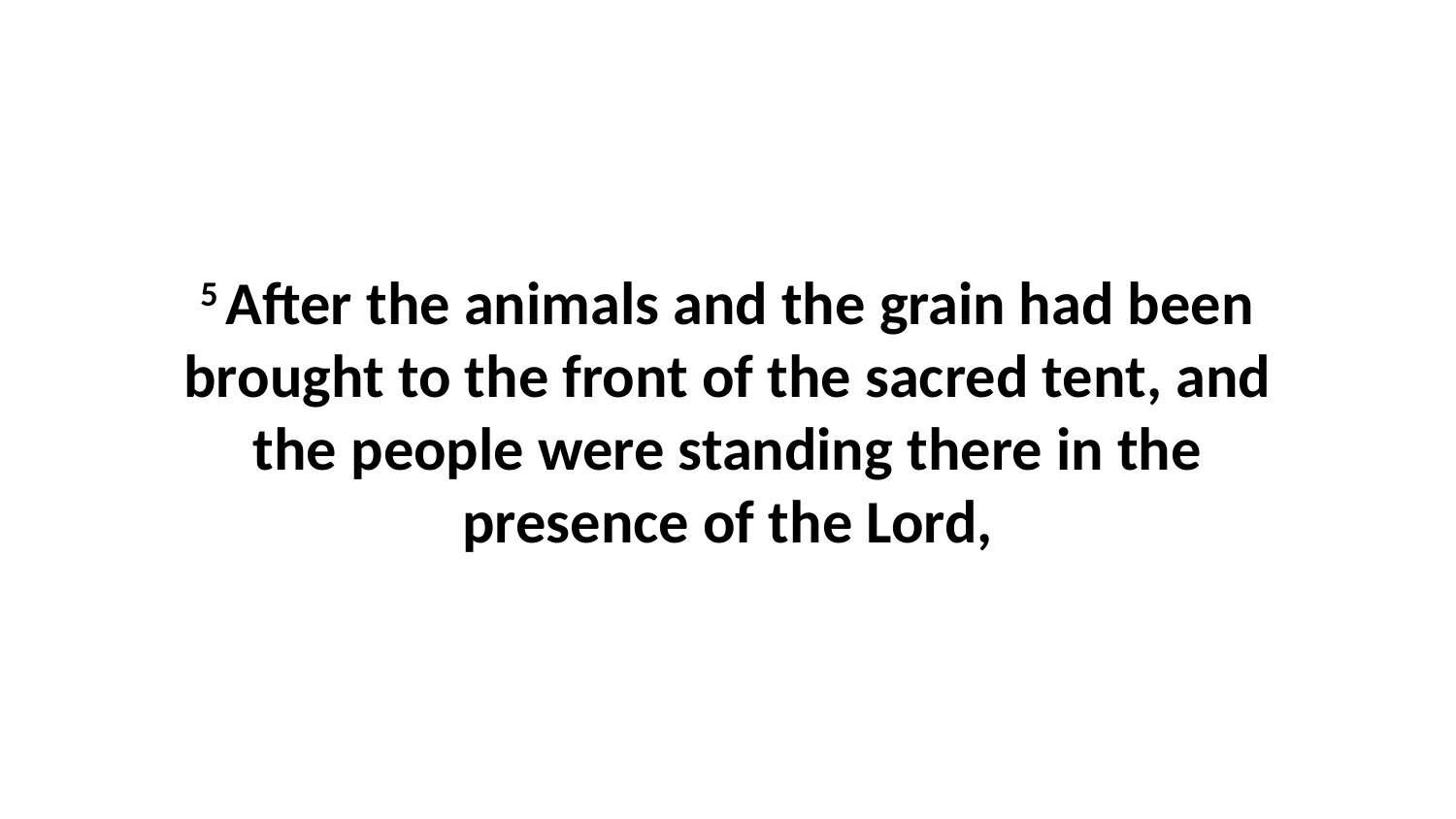

5 After the animals and the grain had been brought to the front of the sacred tent, and the people were standing there in the presence of the Lord,